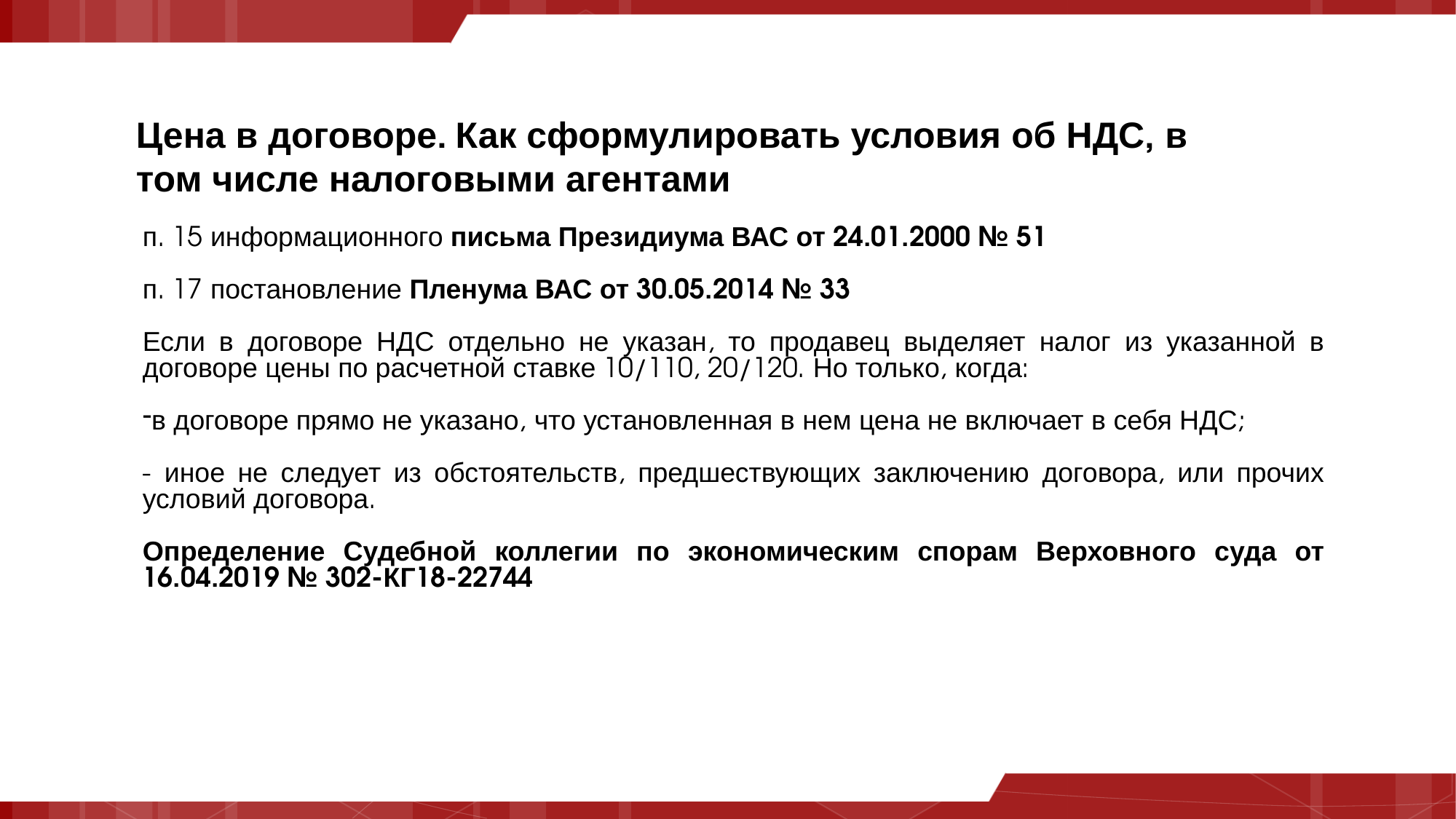

# Цена в договоре. Как сформулировать условия об НДС, в том числе налоговыми агентами
п. 15 информационного письма Президиума ВАС от 24.01.2000 № 51
п. 17 постановление Пленума ВАС от 30.05.2014 № 33

Если в договоре НДС отдельно не указан, то продавец выделяет налог из указанной в договоре цены по расчетной ставке 10/110, 20/120. Но только, когда:

в договоре прямо не указано, что установленная в нем цена не включает в себя НДС;

- иное не следует из обстоятельств, предшествующих заключению договора, или прочих условий договора.

Определение Судебной коллегии по экономическим спорам Верховного суда от 16.04.2019 № 302-КГ18-22744